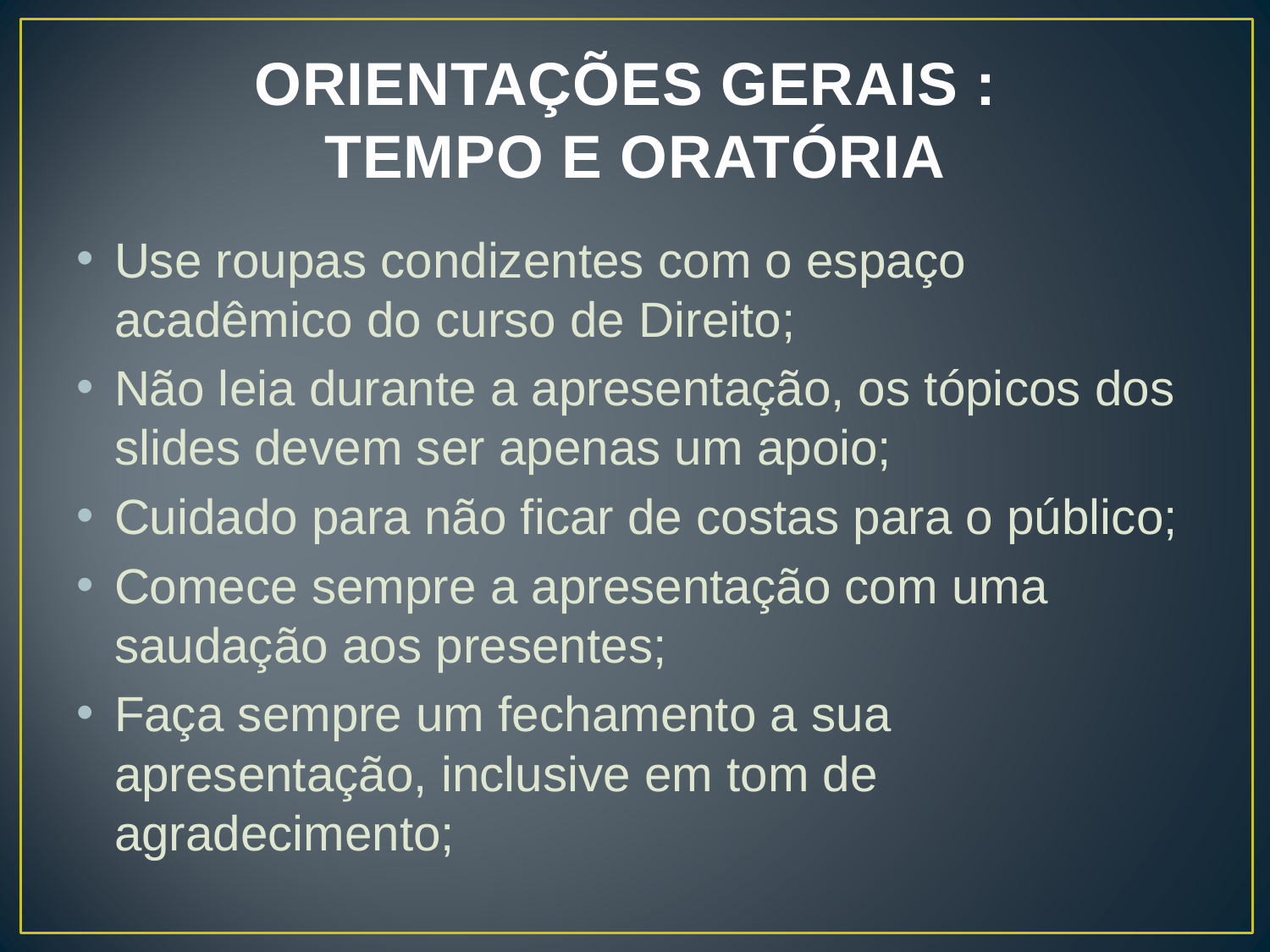

# ORIENTAÇÕES GERAIS : TEMPO E ORATÓRIA
Use roupas condizentes com o espaço acadêmico do curso de Direito;
Não leia durante a apresentação, os tópicos dos slides devem ser apenas um apoio;
Cuidado para não ficar de costas para o público;
Comece sempre a apresentação com uma saudação aos presentes;
Faça sempre um fechamento a sua apresentação, inclusive em tom de agradecimento;